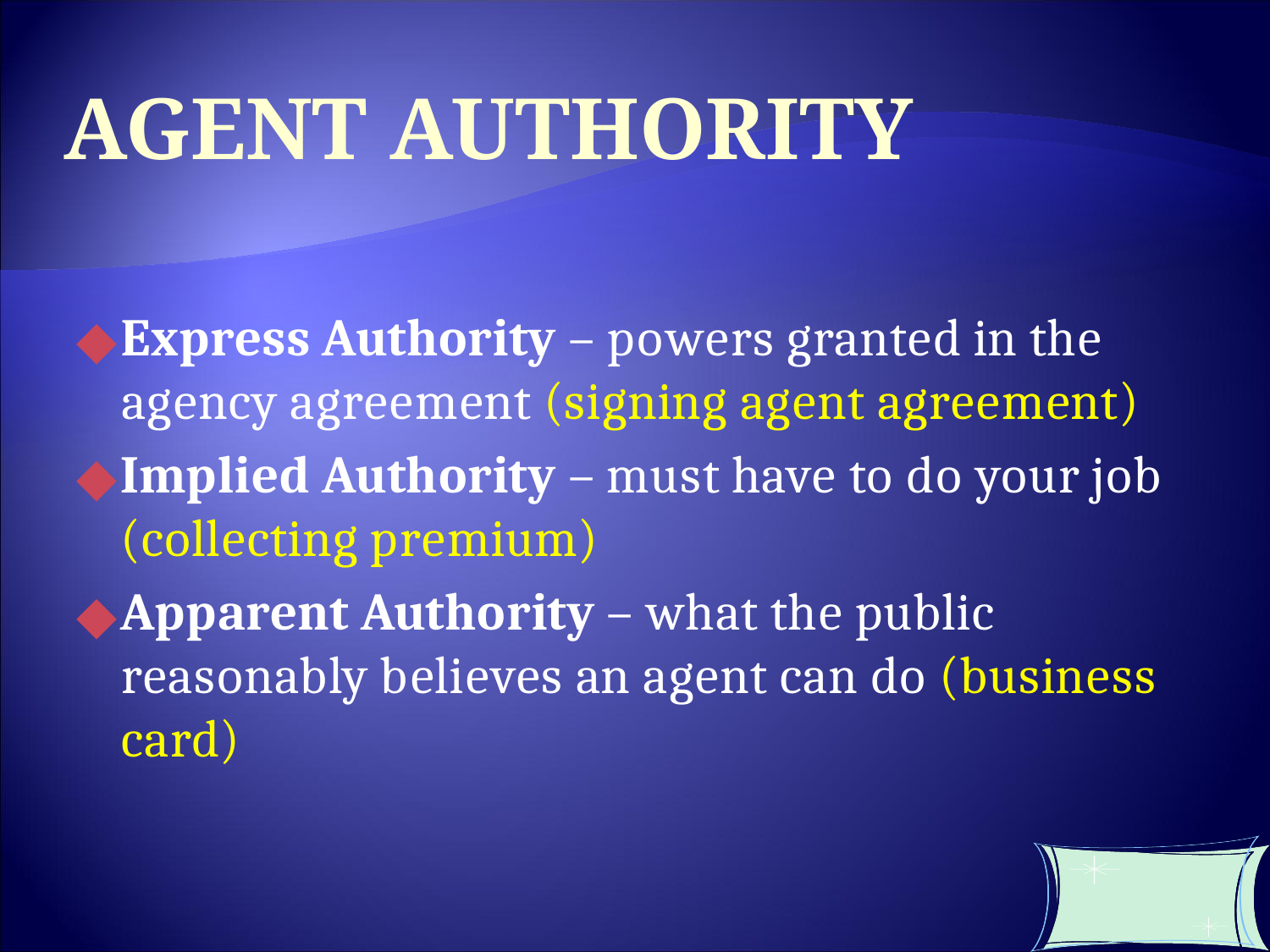

AGENT AUTHORITY
Express Authority – powers granted in the agency agreement (signing agent agreement)
Implied Authority – must have to do your job (collecting premium)
Apparent Authority – what the public reasonably believes an agent can do (business card)